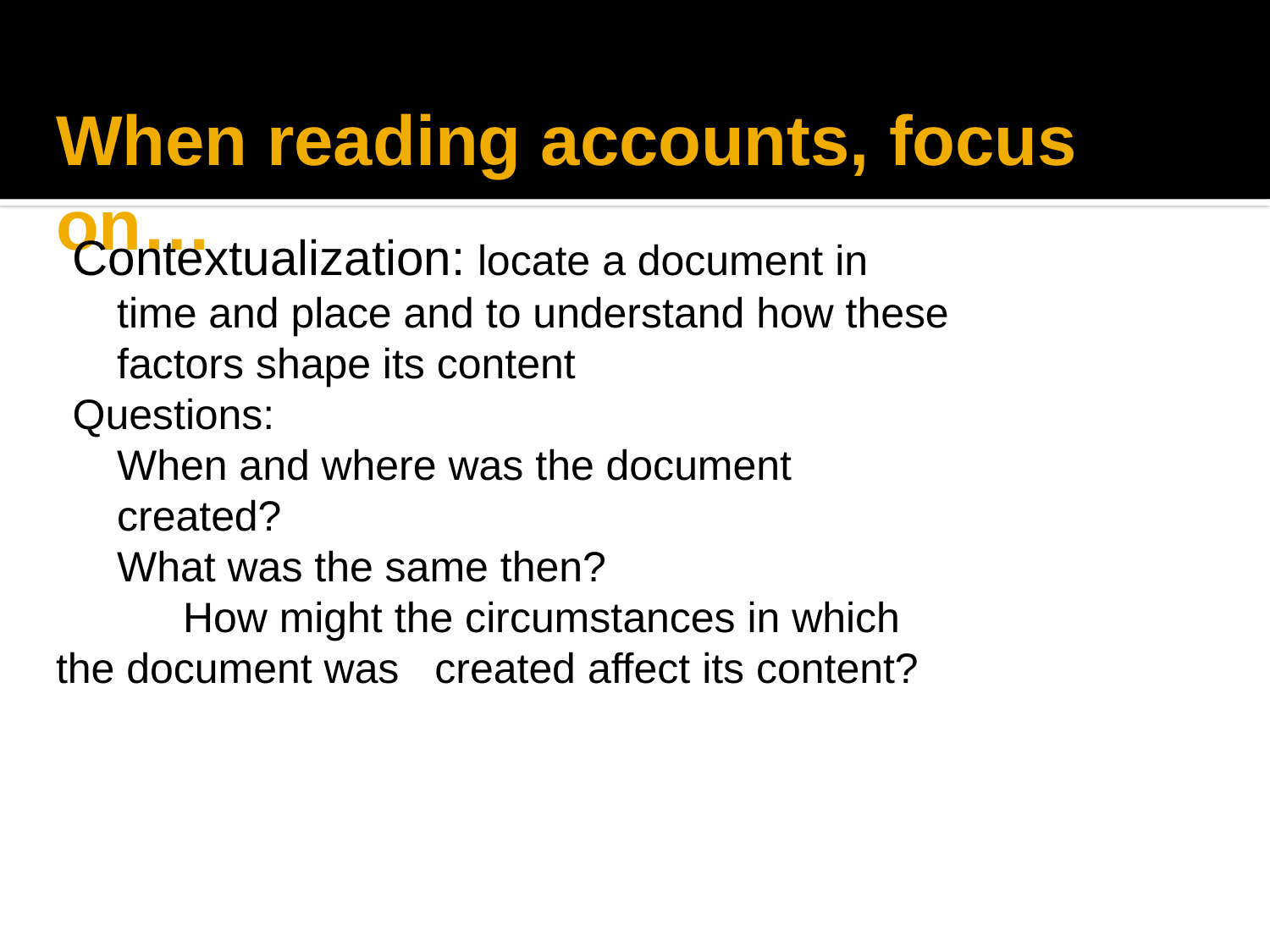

# When reading accounts, focus on…
Contextualization: locate a document in time and place and to understand how these factors shape its content
Questions:
	When and where was the document created?
	What was the same then?
	How might the circumstances in which the document was   created affect its content?